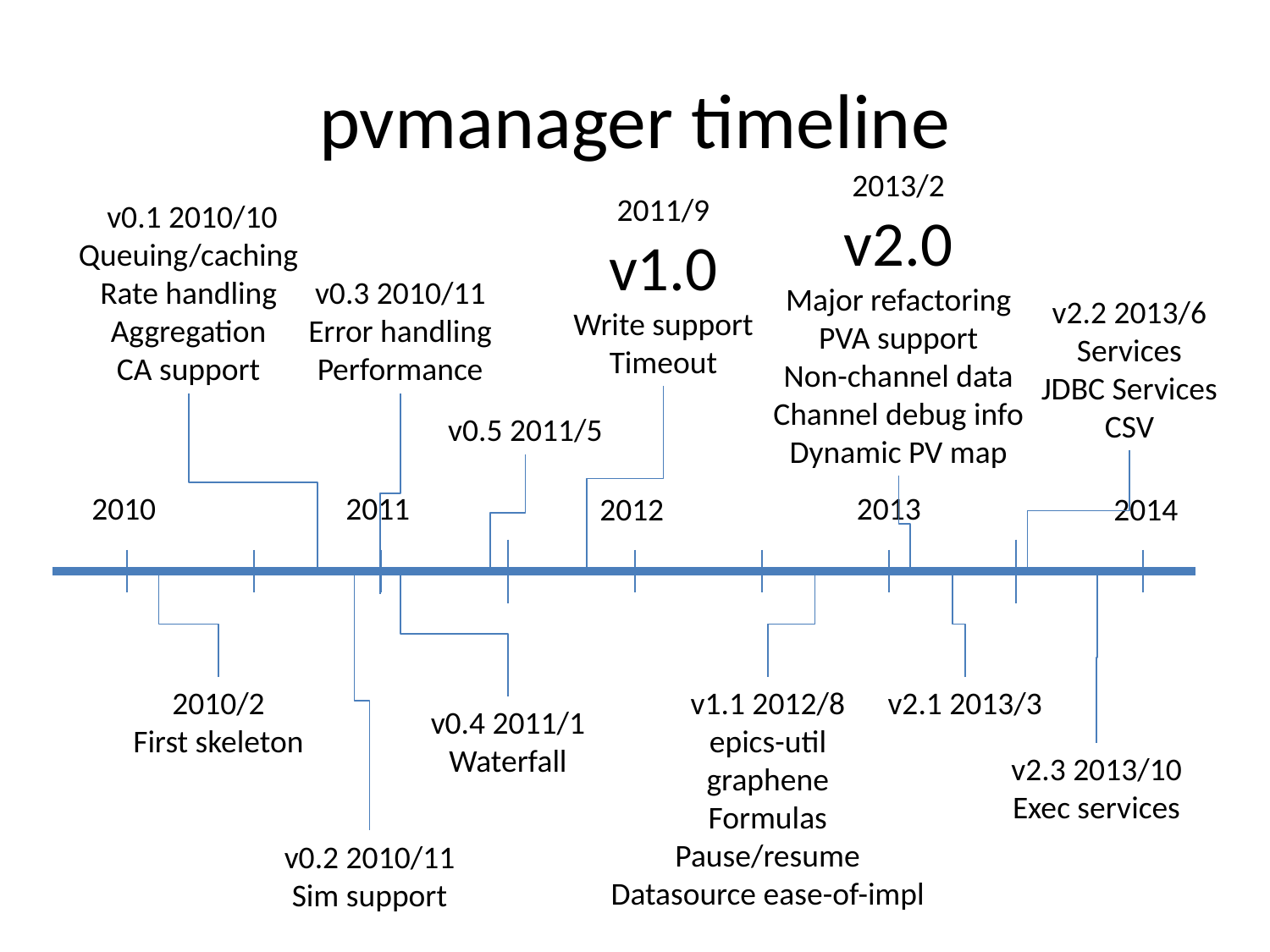

# pvmanager timeline
2013/2
v2.0
Major refactoring
PVA support
Non-channel data
Channel debug info
Dynamic PV map
2011/9
v1.0
Write support
Timeout
 v0.1 2010/10
Queuing/caching
Rate handling
Aggregation
CA support
v0.3 2010/11
Error handling
Performance
v2.2 2013/6
Services
JDBC Services
CSV
v0.5 2011/5
2013
2010
2011
2012
2014
2010/2
First skeleton
v1.1 2012/8
epics-util
graphene
Formulas
Pause/resume
Datasource ease-of-impl
v2.1 2013/3
v0.4 2011/1
Waterfall
v2.3 2013/10
Exec services
v0.2 2010/11
Sim support